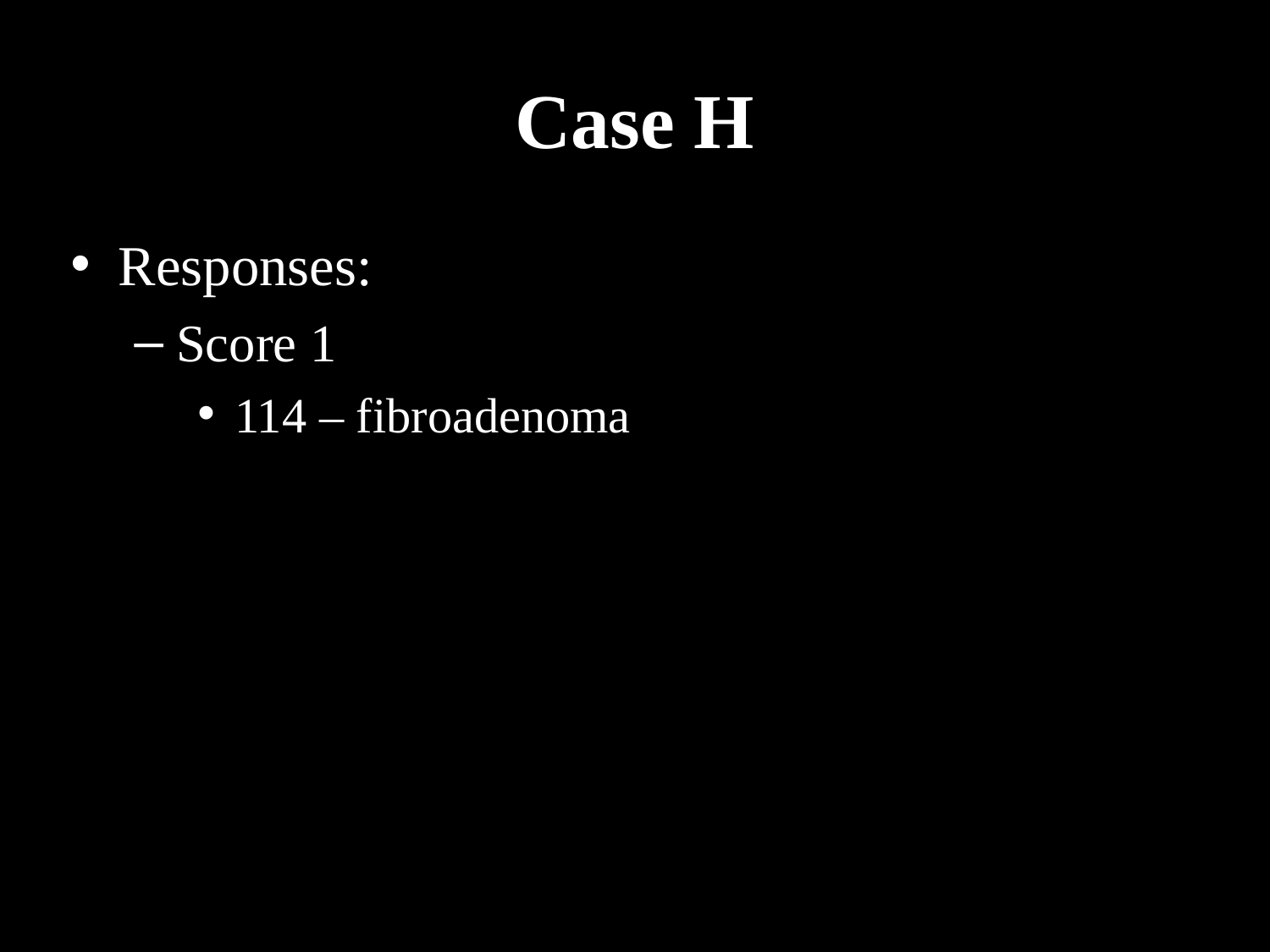

# Case H
Responses:
Score 1
114 – fibroadenoma